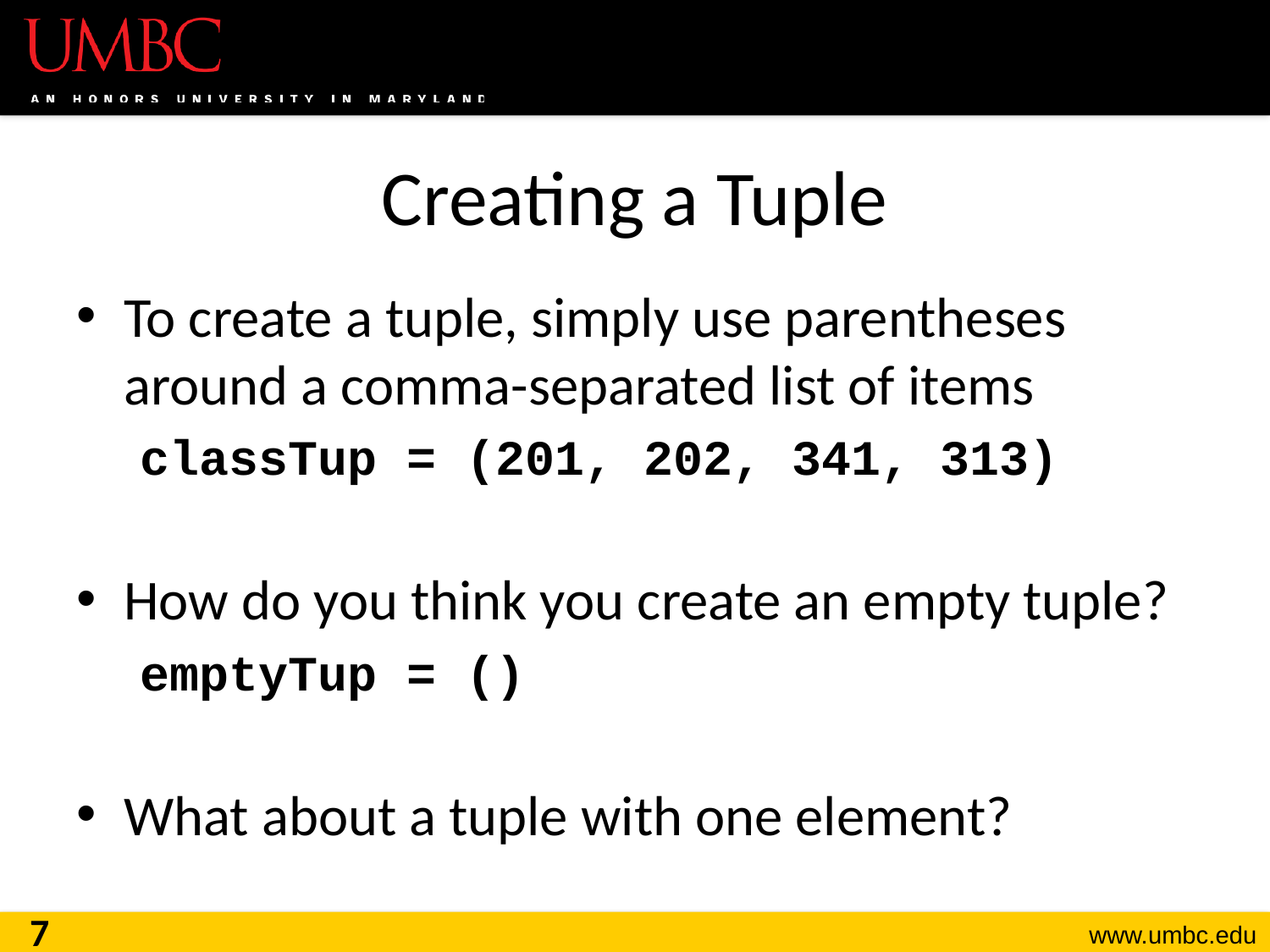

# Creating a Tuple
To create a tuple, simply use parentheses around a comma-separated list of items
classTup = (201, 202, 341, 313)

How do you think you create an empty tuple?
emptyTup = ()

What about a tuple with one element?

7